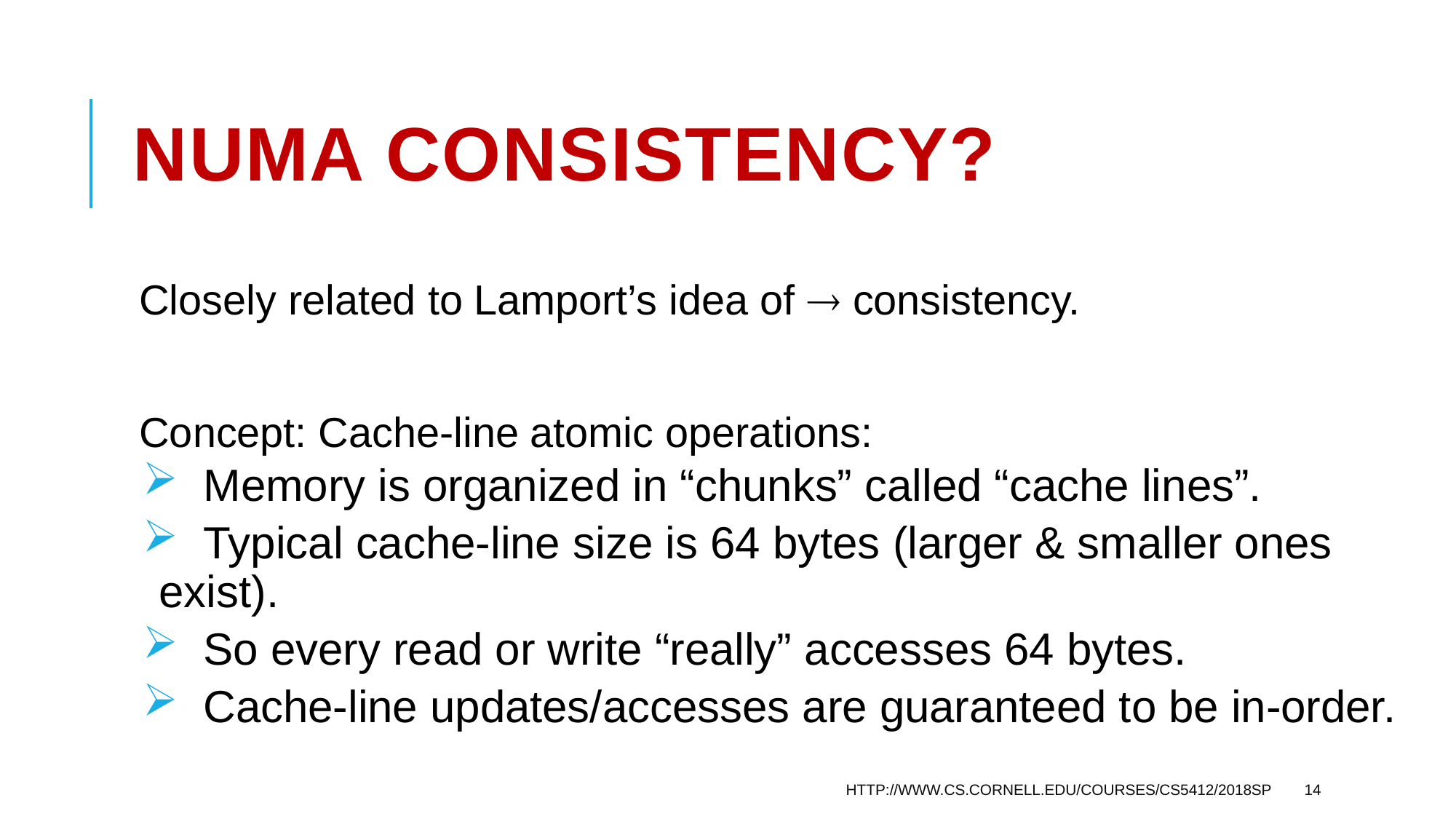

# NUMA consistency?
Closely related to Lamport’s idea of → consistency.

Concept: Cache-line atomic operations:
  Memory is organized in “chunks” called “cache lines”.
  Typical cache-line size is 64 bytes (larger & smaller ones exist).
  So every read or write “really” accesses 64 bytes.
  Cache-line updates/accesses are guaranteed to be in-order.

http://www.cs.cornell.edu/courses/cs5412/2018sp
14